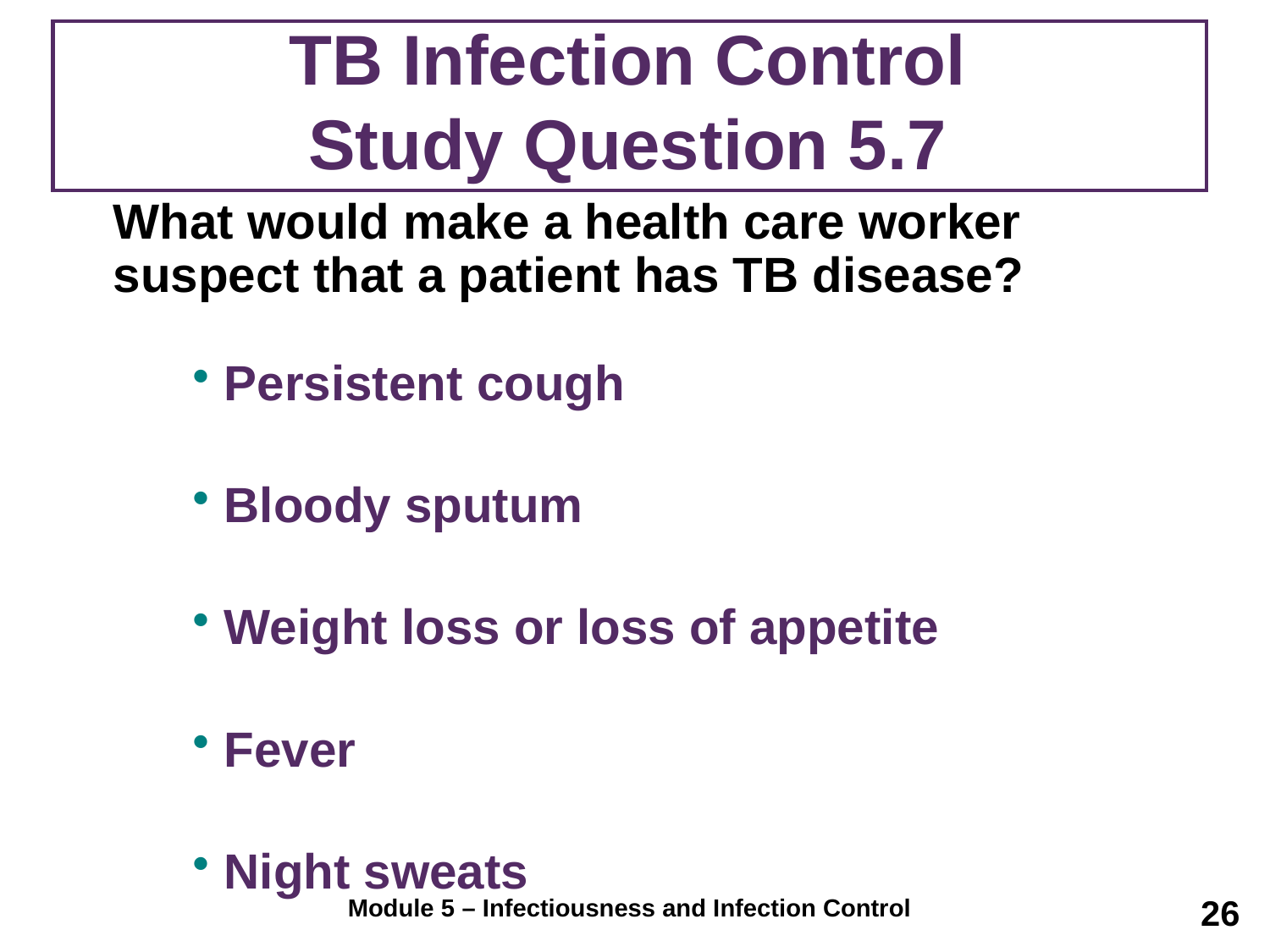

# TB Infection Control Study Question 5.7
	What would make a health care worker suspect that a patient has TB disease?

Persistent cough

Bloody sputum

Weight loss or loss of appetite

Fever

Night sweats
26
Module 5 – Infectiousness and Infection Control